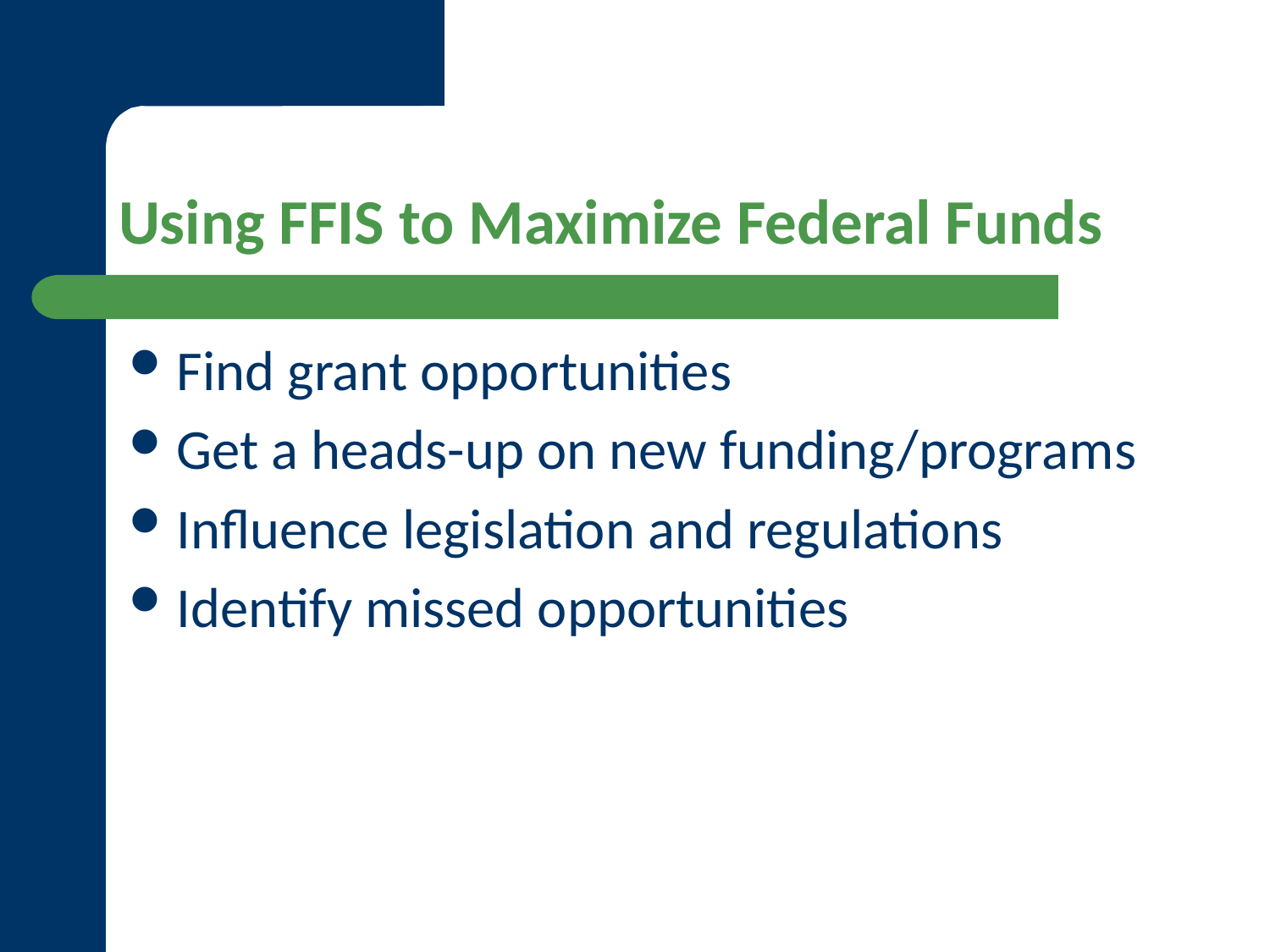

# Using FFIS to Maximize Federal Funds
Find grant opportunities
Get a heads-up on new funding/programs
Influence legislation and regulations
Identify missed opportunities